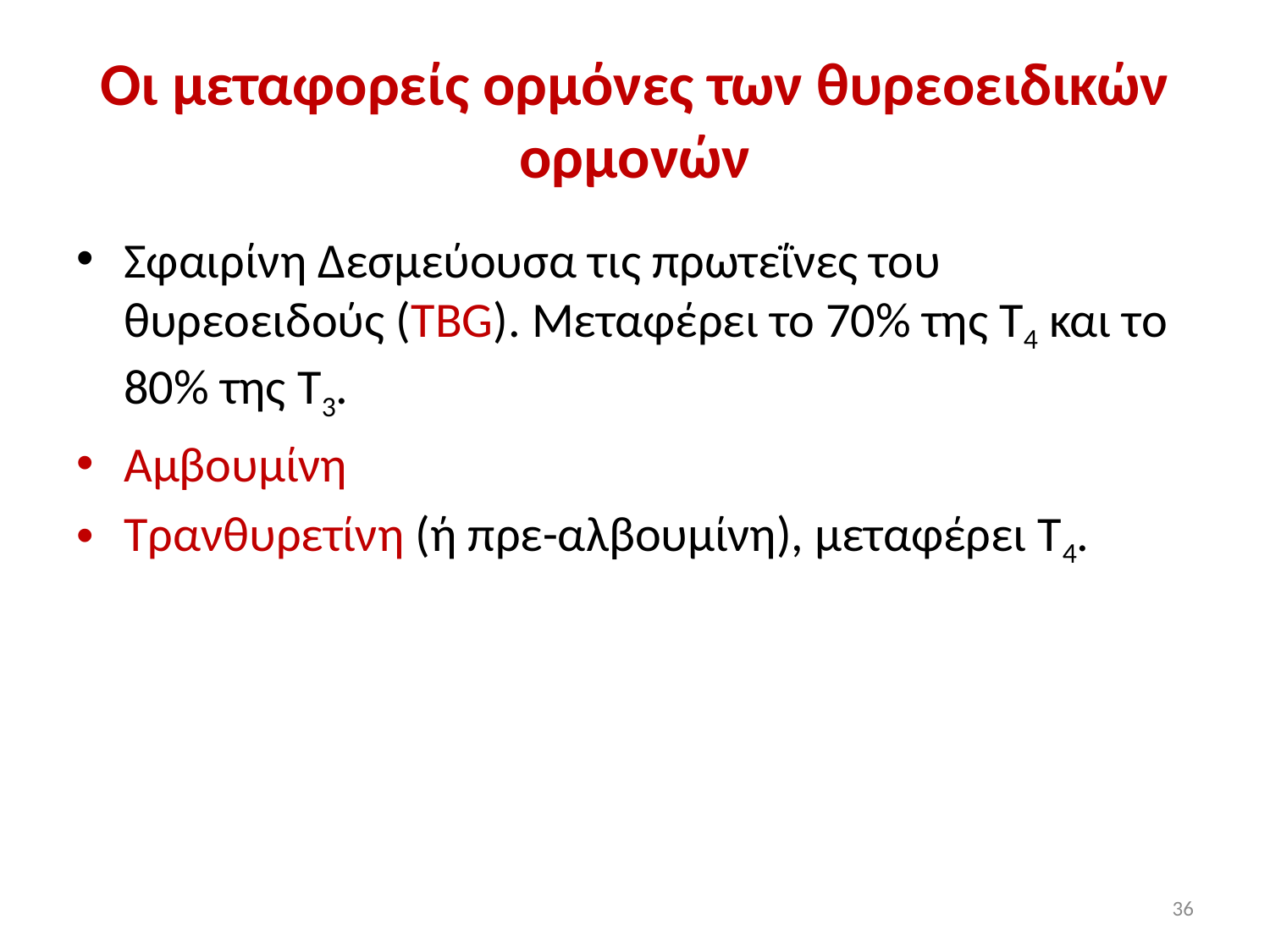

# Οι μεταφορείς ορμόνες των θυρεοειδικών ορμονών
Σφαιρίνη Δεσμεύουσα τις πρωτεΐνες του θυρεοειδούς (ΤΒG). Μεταφέρει το 70% της Τ4 και το 80% της Τ3.
Αμβουμίνη
Τρανθυρετίνη (ή πρε-αλβουμίνη), μεταφέρει Τ4.

36